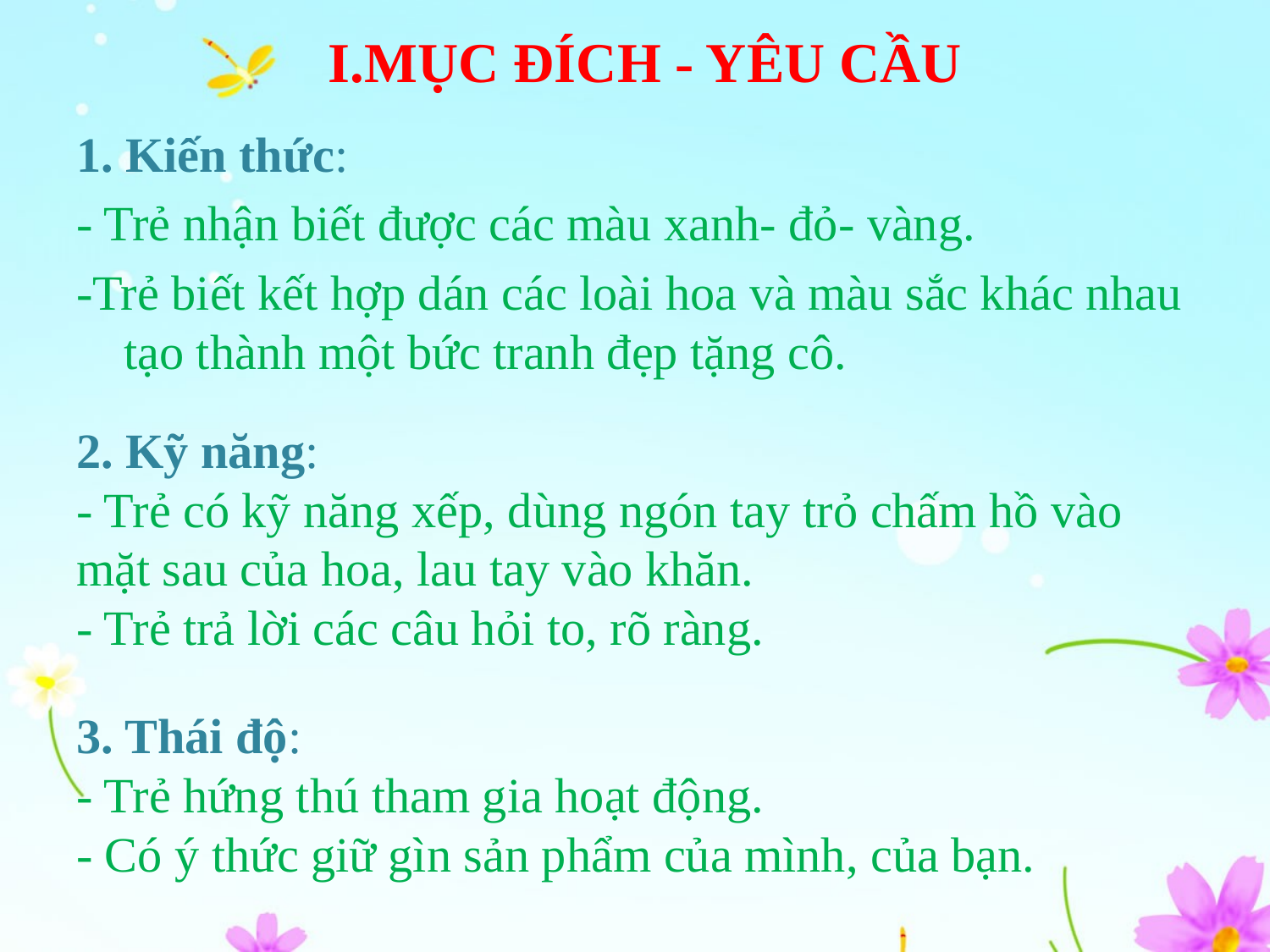

# I.MỤC ĐÍCH - YÊU CẦU
1. Kiến thức:
- Trẻ nhận biết được các màu xanh- đỏ- vàng.
-Trẻ biết kết hợp dán các loài hoa và màu sắc khác nhau tạo thành một bức tranh đẹp tặng cô.
2. Kỹ năng:
- Trẻ có kỹ năng xếp, dùng ngón tay trỏ chấm hồ vào mặt sau của hoa, lau tay vào khăn.
- Trẻ trả lời các câu hỏi to, rõ ràng.

3. Thái độ:
- Trẻ hứng thú tham gia hoạt động.
- Có ý thức giữ gìn sản phẩm của mình, của bạn.